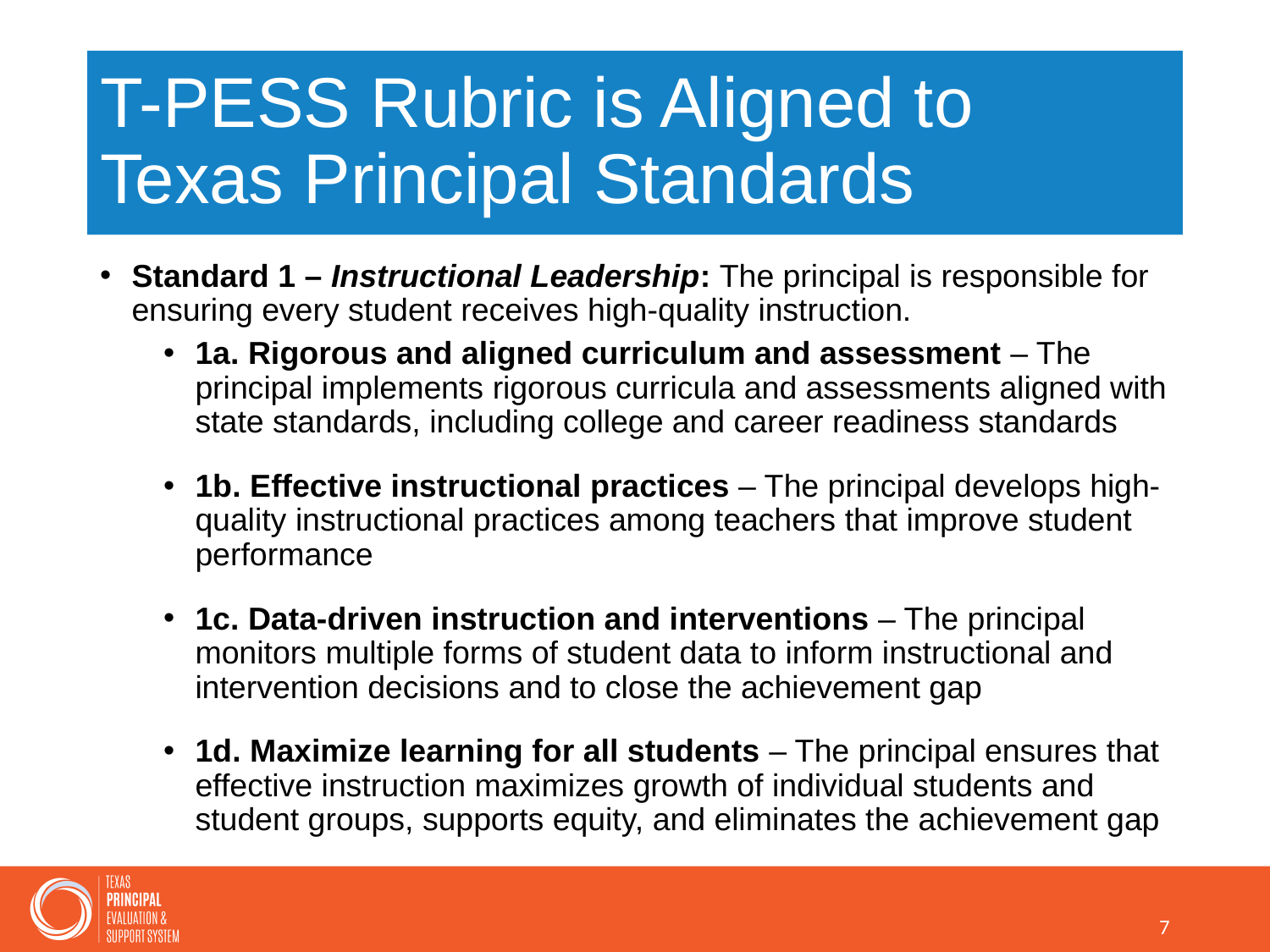

# T-PESS Rubric is Aligned to Texas Principal Standards
Standard 1 – Instructional Leadership: The principal is responsible for ensuring every student receives high-quality instruction.
1a. Rigorous and aligned curriculum and assessment – The principal implements rigorous curricula and assessments aligned with state standards, including college and career readiness standards
1b. Effective instructional practices – The principal develops high-quality instructional practices among teachers that improve student performance
1c. Data-driven instruction and interventions – The principal monitors multiple forms of student data to inform instructional and intervention decisions and to close the achievement gap
1d. Maximize learning for all students – The principal ensures that effective instruction maximizes growth of individual students and student groups, supports equity, and eliminates the achievement gap
7